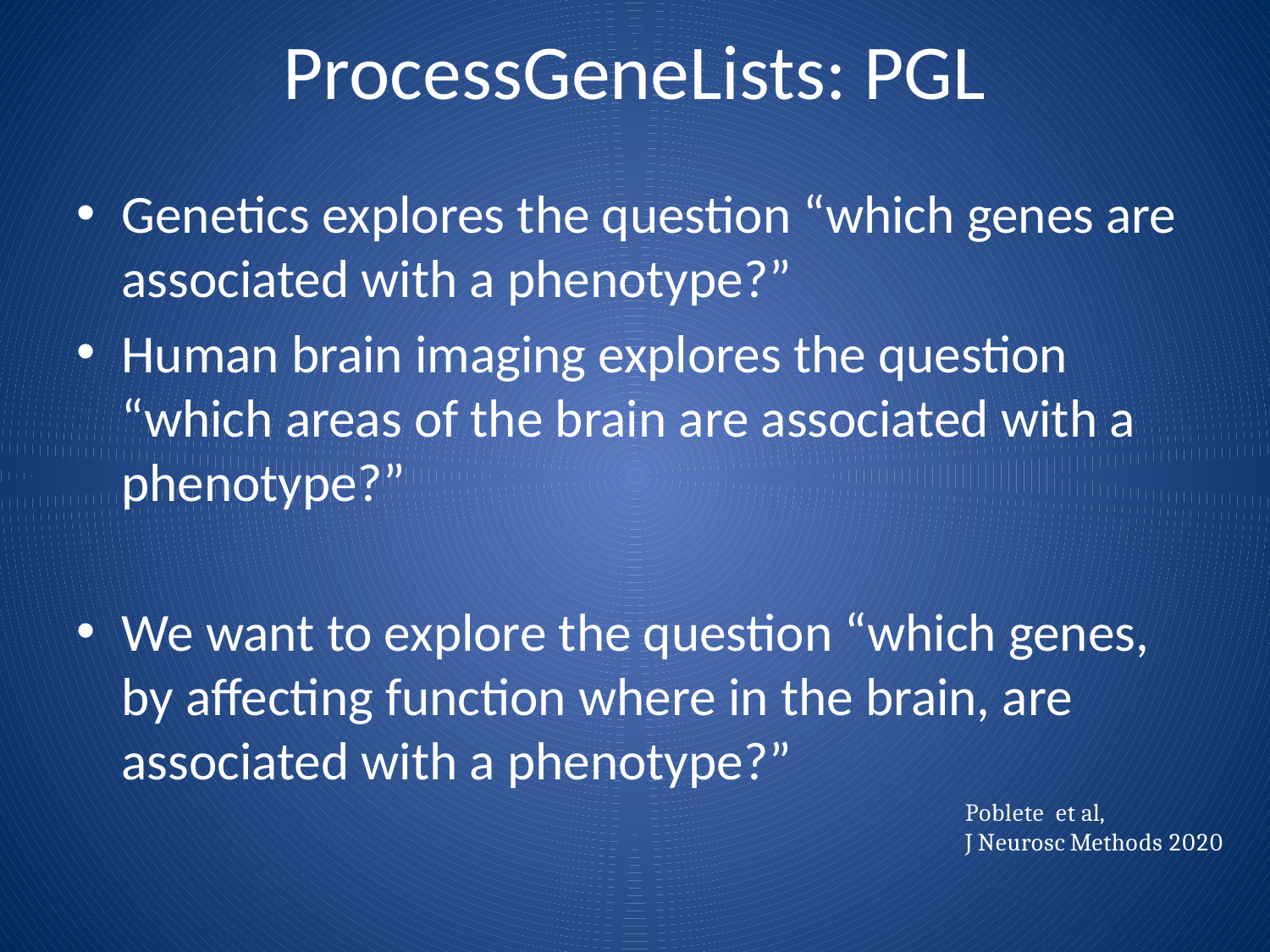

# ProcessGeneLists: PGL
Genetics explores the question “which genes are associated with a phenotype?”
Human brain imaging explores the question “which areas of the brain are associated with a phenotype?”

We want to explore the question “which genes, by affecting function where in the brain, are associated with a phenotype?”
Poblete  et al,
J Neurosc Methods 2020